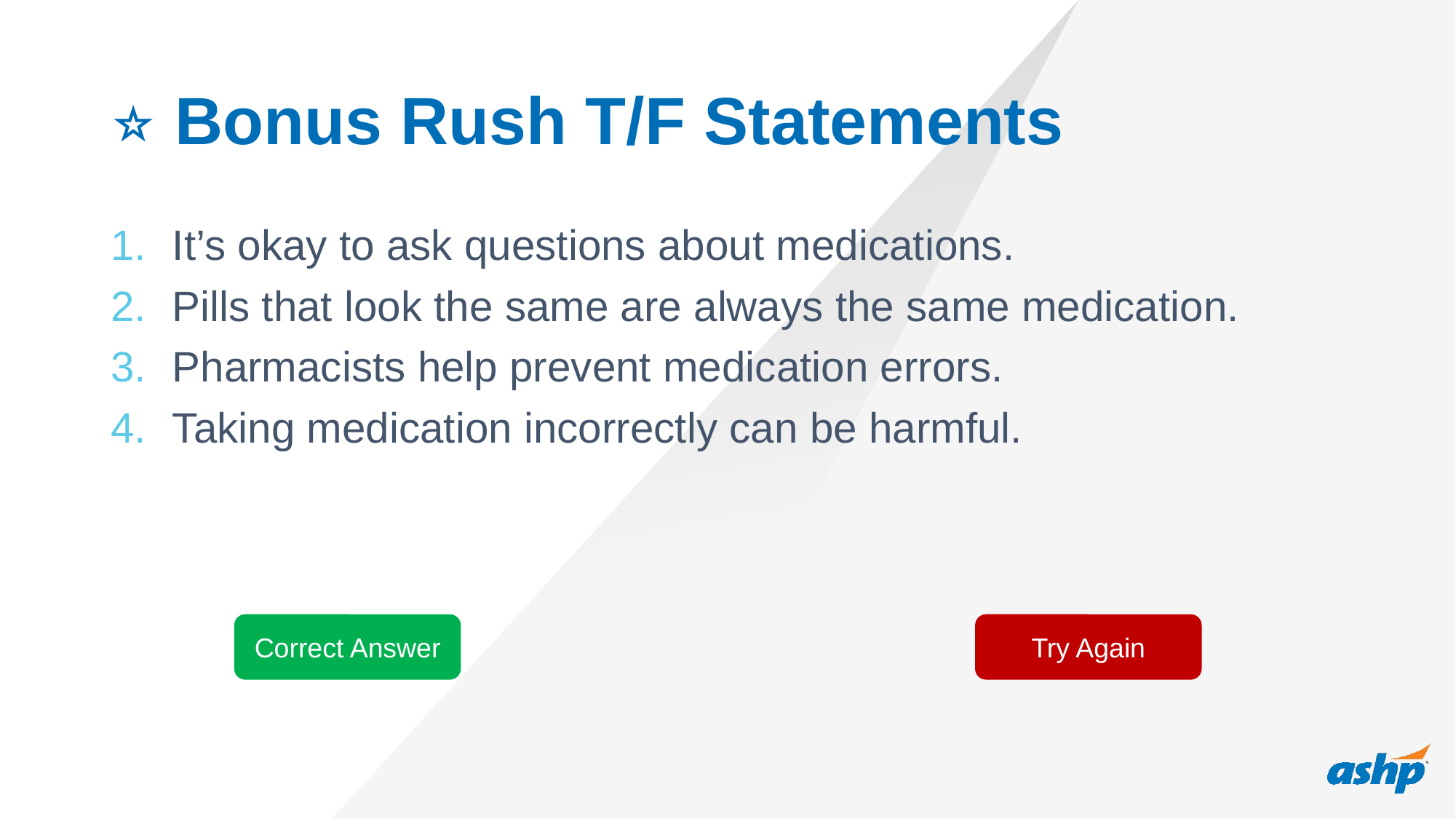

# ⭐ Bonus Rush T/F Statements
It’s okay to ask questions about medications.
Pills that look the same are always the same medication.
Pharmacists help prevent medication errors.
Taking medication incorrectly can be harmful.
Correct Answer
Try Again